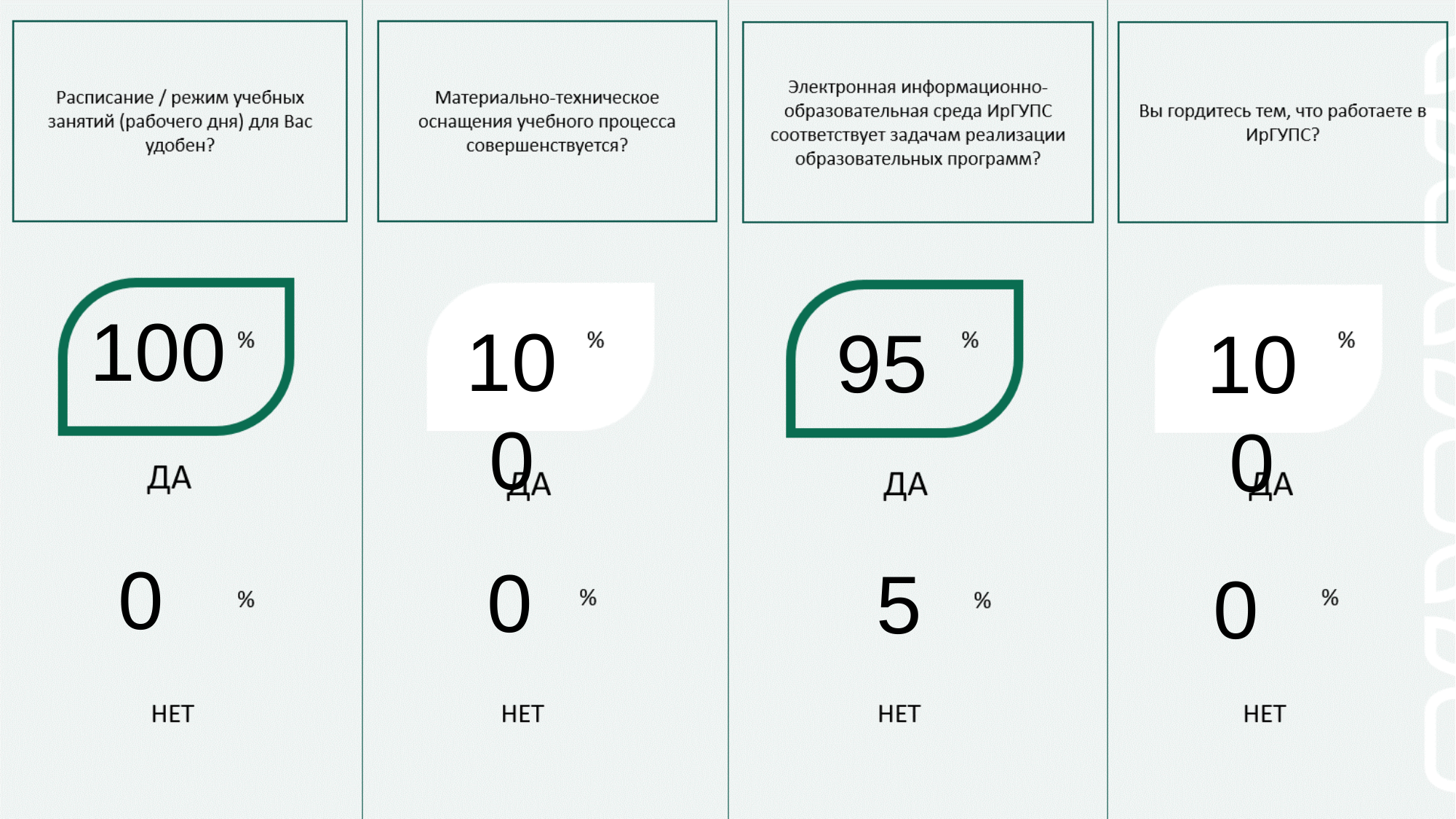

100
100
95
100
0
0
5
0